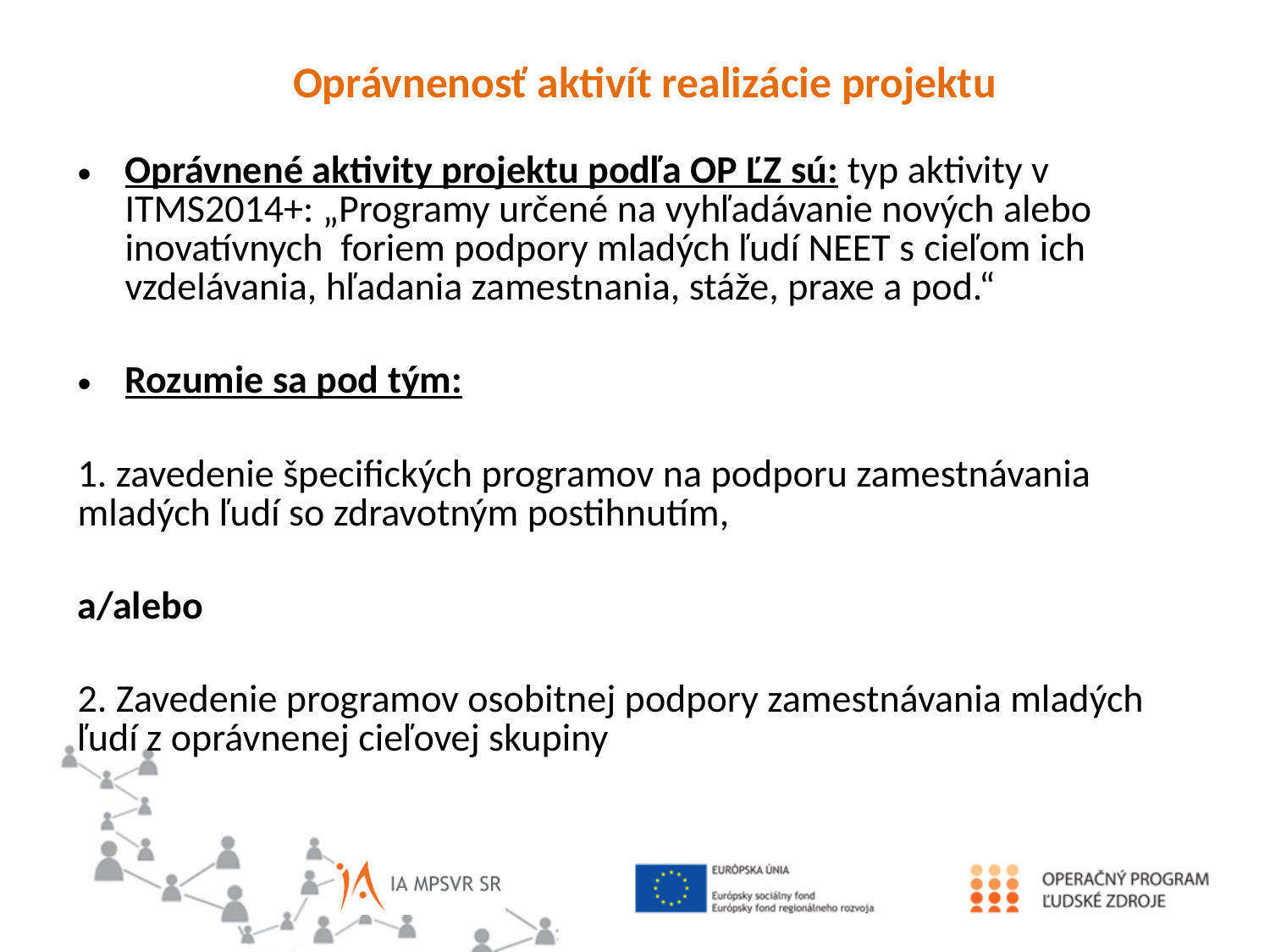

Oprávnenosť aktivít realizácie projektu

Oprávnené aktivity projektu podľa OP ĽZ sú: typ aktivity v ITMS2014+: „Programy určené na vyhľadávanie nových alebo inovatívnych  foriem podpory mladých ľudí NEET s cieľom ich vzdelávania, hľadania zamestnania, stáže, praxe a pod.“

Rozumie sa pod tým:

1. zavedenie špecifických programov na podporu zamestnávania mladých ľudí so zdravotným postihnutím,

a/alebo

2. Zavedenie programov osobitnej podpory zamestnávania mladých ľudí z oprávnenej cieľovej skupiny